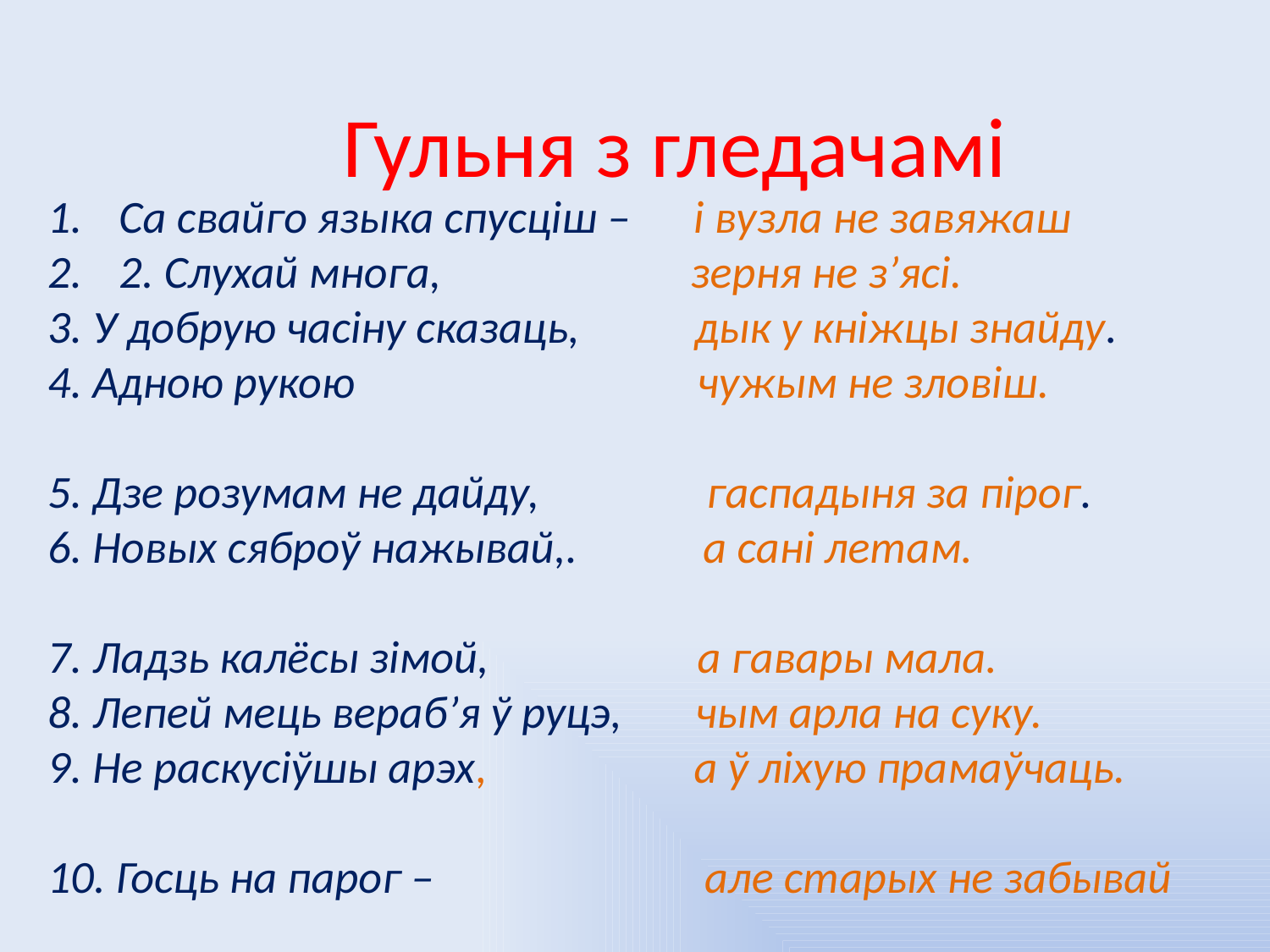

Гульня з гледачамі
Са свайго языка спусціш –      і вузла не завяжаш
2. Слухай многа,                        зерня не з’ясі.
3. У добрую часіну сказаць,           дык у кніжцы знайду.
4. Адною рукою                                 чужым не зловіш.

5. Дзе розумам не дайду,                гаспадыня за пірог.
6. Новых сяброў нажывай,.            а сані летам.

7. Ладзь калёсы зімой,                    а гавары мала.
8. Лепей мець вераб’я ў руцэ,       чым арла на суку.
9. Не раскусіўшы арэх,                    а ў ліхую прамаўчаць.

10. Госць на парог –                          але старых не забывай